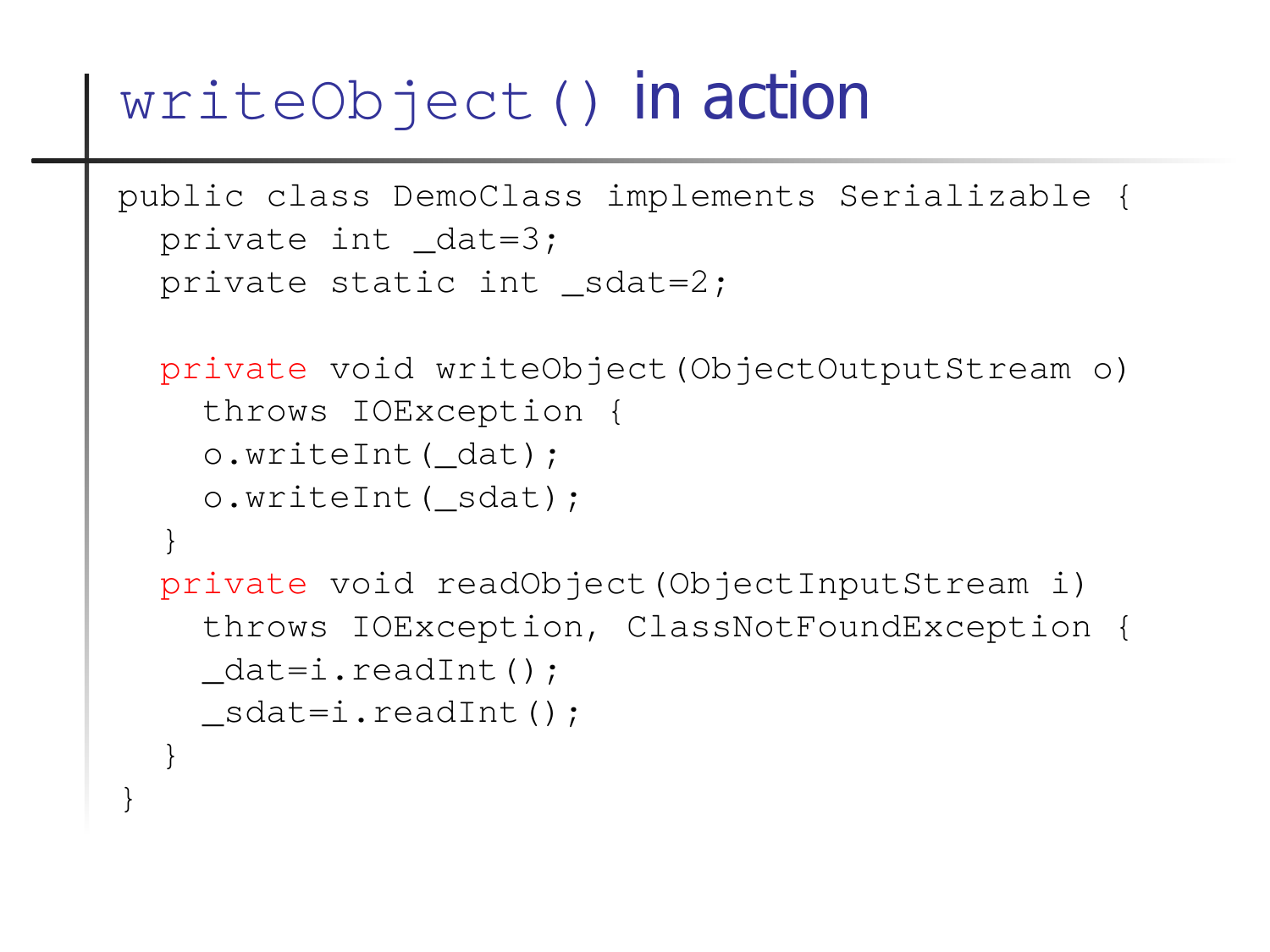

# writeObject() in action
public class DemoClass implements Serializable {
  private int _dat=3;
  private static int _sdat=2;

  private void writeObject(ObjectOutputStream o)
    throws IOException {
    o.writeInt(_dat);
    o.writeInt(_sdat);
  }
  private void readObject(ObjectInputStream i)
    throws IOException, ClassNotFoundException {
    _dat=i.readInt();
    _sdat=i.readInt();
  }
}